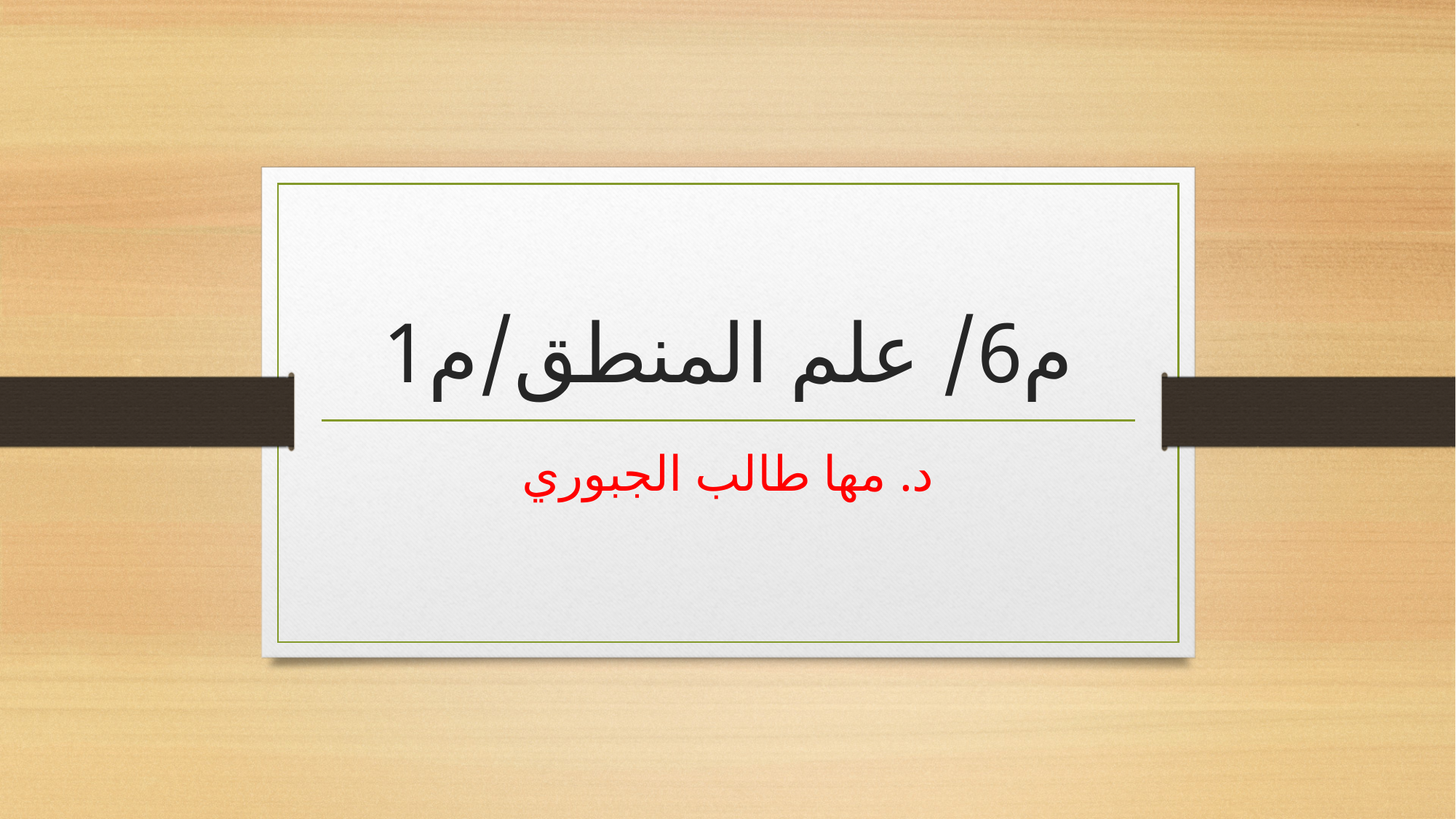

# م6/ علم المنطق/م1
د. مها طالب الجبوري